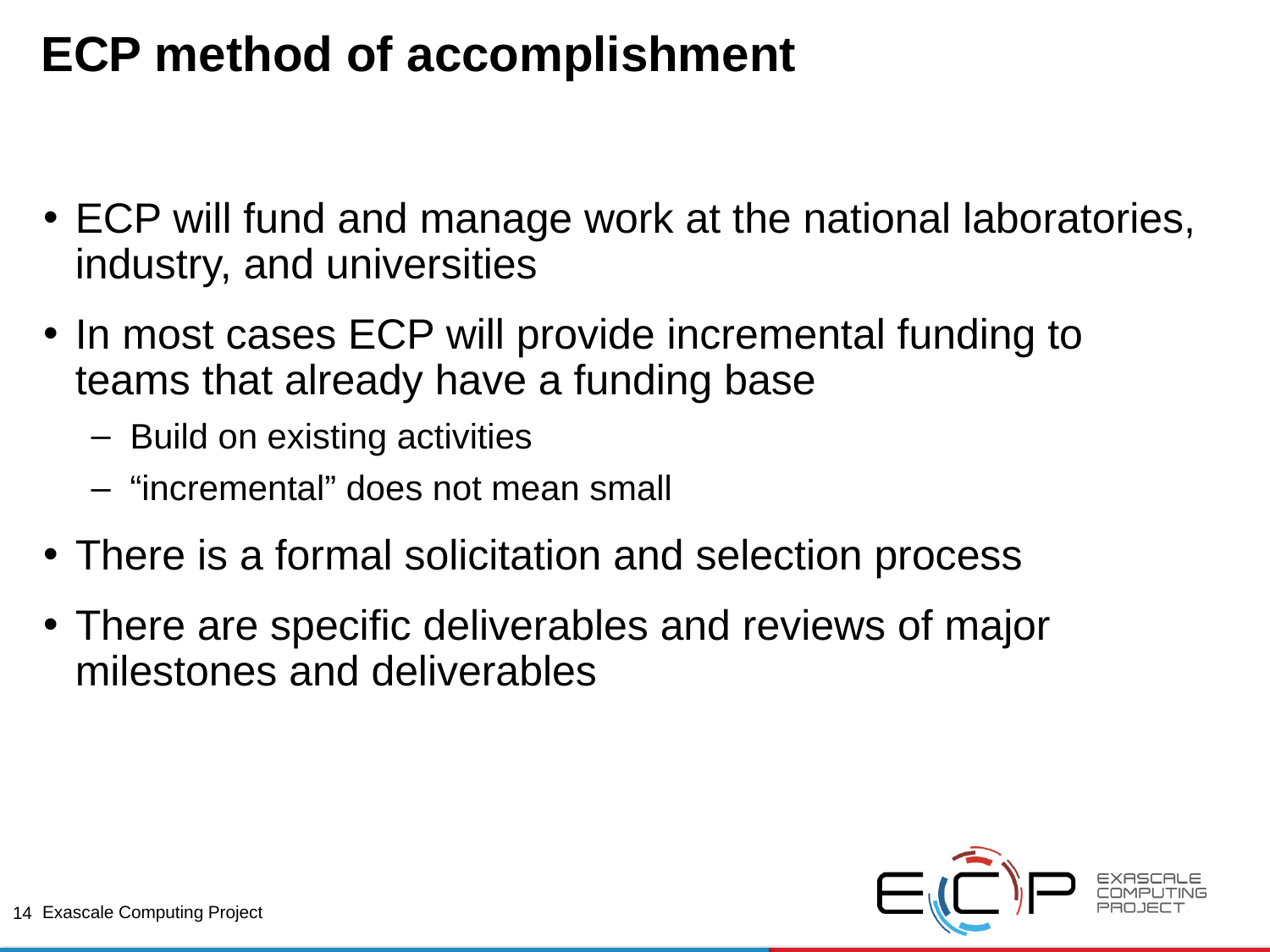

# ECP method of accomplishment
ECP will fund and manage work at the national laboratories, industry, and universities
In most cases ECP will provide incremental funding to teams that already have a funding base
Build on existing activities
“incremental” does not mean small
There is a formal solicitation and selection process
There are specific deliverables and reviews of major milestones and deliverables